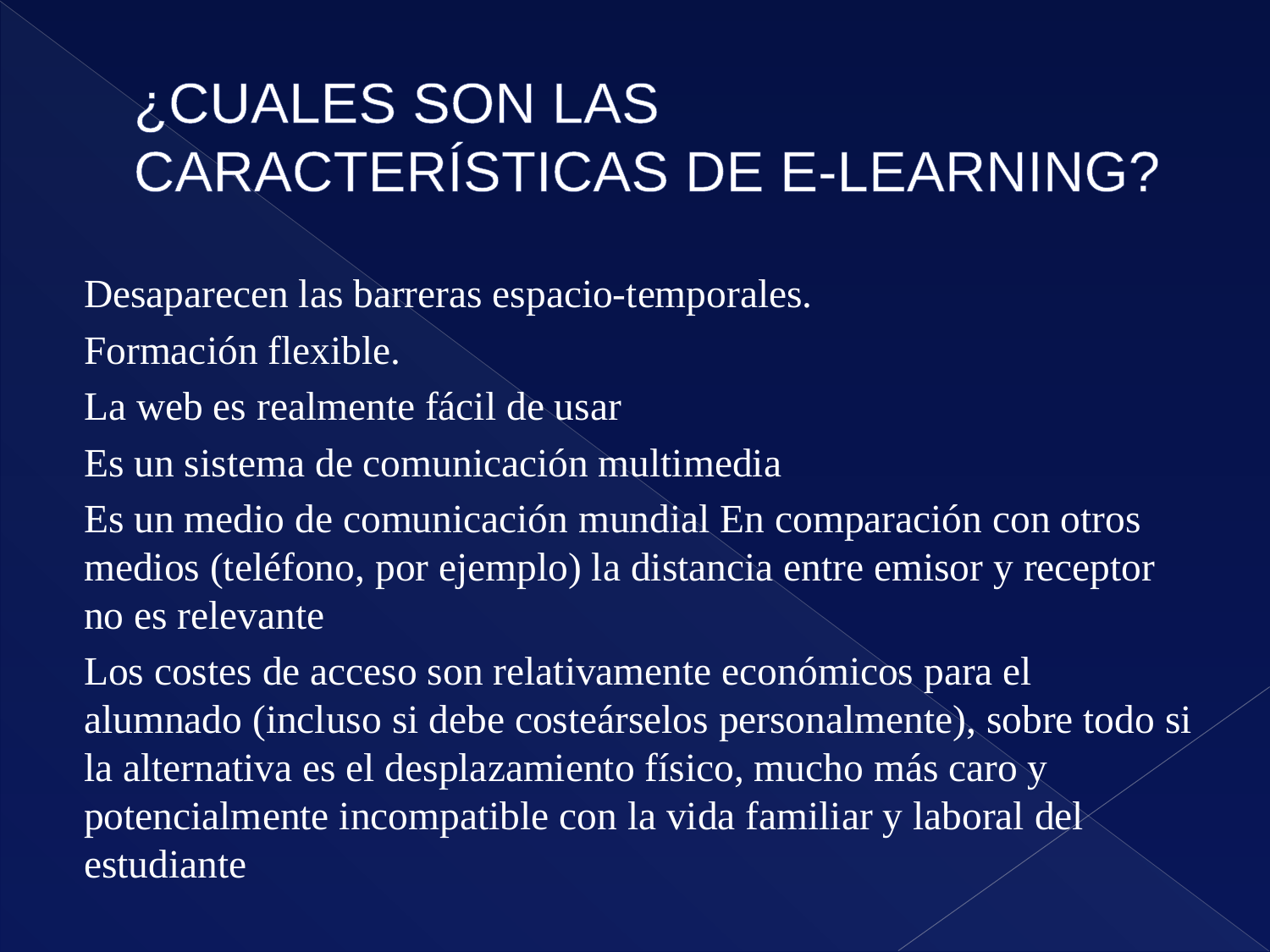

# ¿CUALES SON LAS CARACTERÍSTICAS DE E-LEARNING?
Desaparecen las barreras espacio-temporales.
Formación flexible.
La web es realmente fácil de usar
Es un sistema de comunicación multimedia
Es un medio de comunicación mundial En comparación con otros medios (teléfono, por ejemplo) la distancia entre emisor y receptor no es relevante
Los costes de acceso son relativamente económicos para el alumnado (incluso si debe costeárselos personalmente), sobre todo si la alternativa es el desplazamiento físico, mucho más caro y potencialmente incompatible con la vida familiar y laboral del estudiante